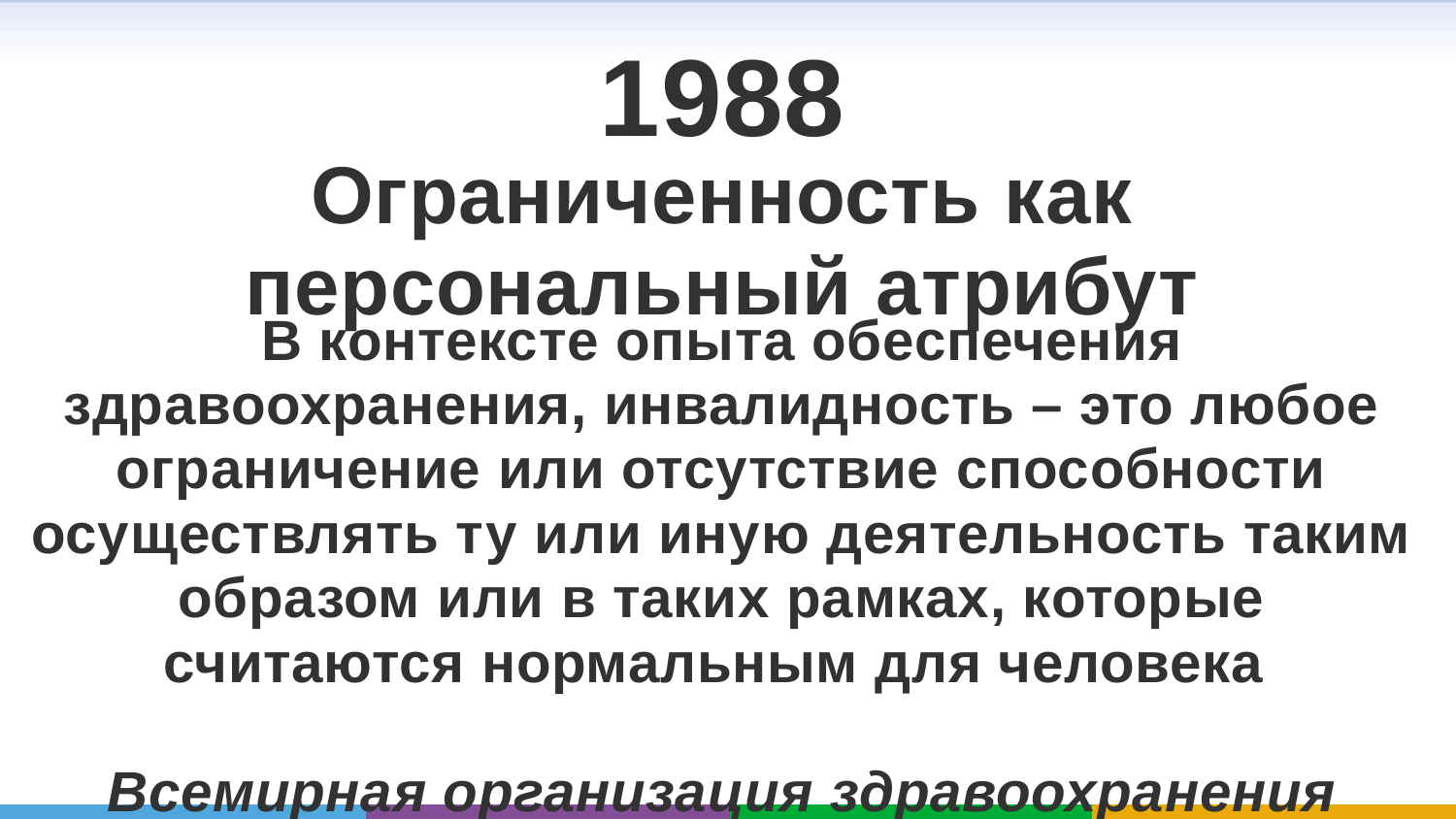

1988
Ограниченность как персональный атрибут
В контексте опыта обеспечения здравоохранения, инвалидность – это любое ограничение или отсутствие способности осуществлять ту или иную деятельность таким образом или в таких рамках, которые считаются нормальным для человека

Всемирная организация здравоохранения